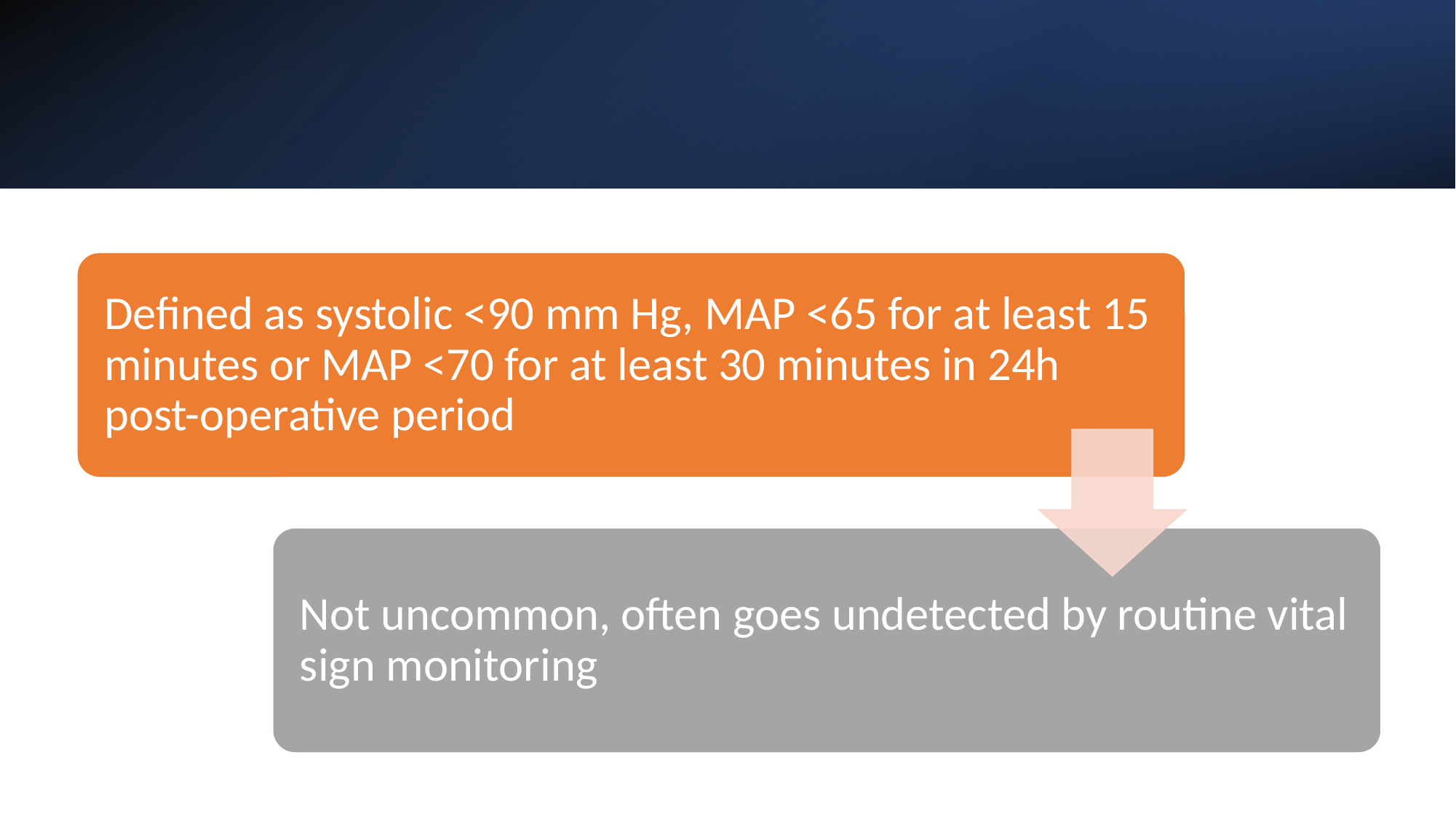

Defined as systolic <90 mm Hg, MAP <65 for at least 15 minutes or MAP <70 for at least 30 minutes in 24h post-operative period
Not uncommon, often goes undetected by routine vital sign monitoring